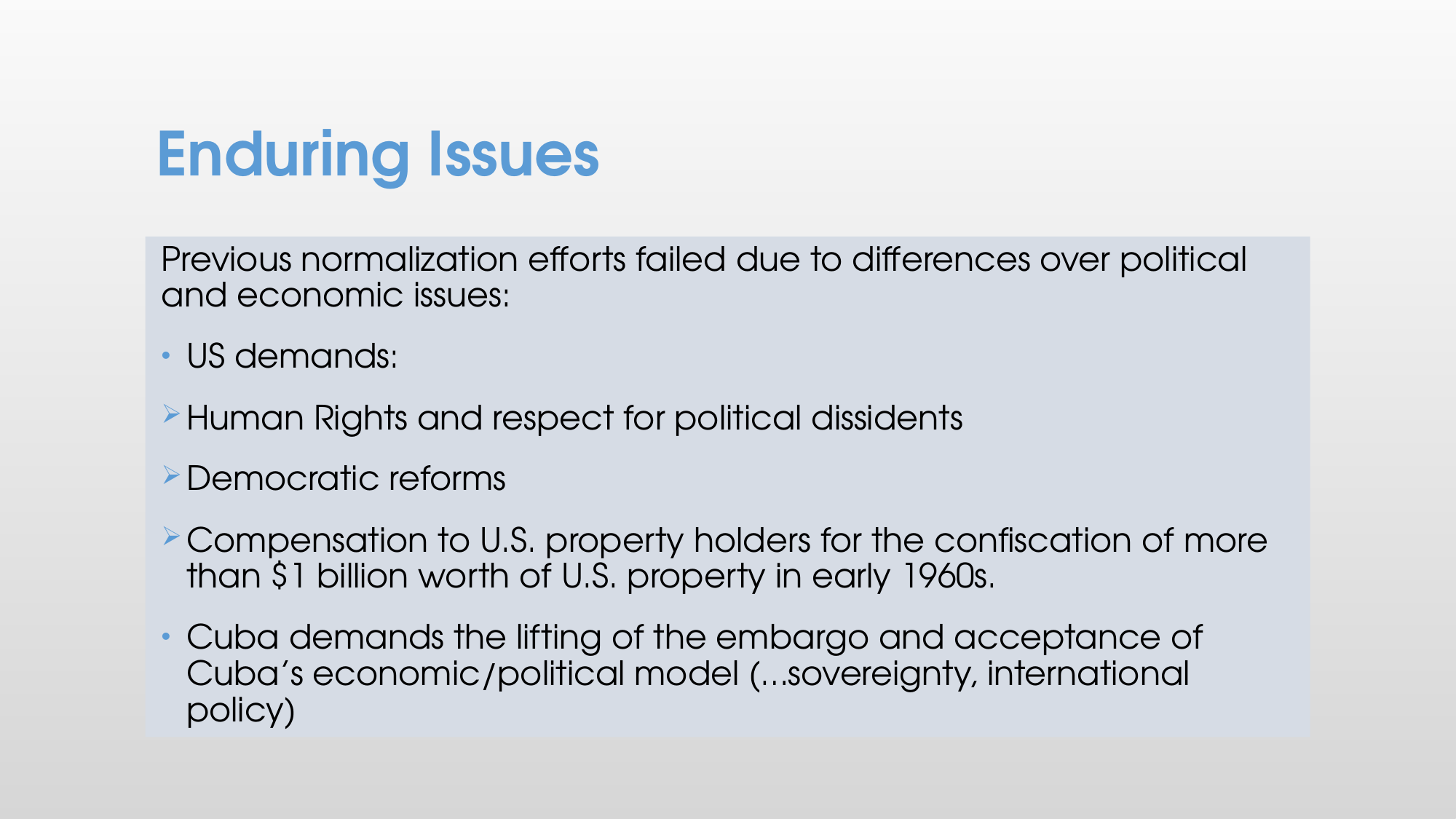

# Enduring Issues
Previous normalization efforts failed due to differences over political and economic issues:
US demands:
Human Rights and respect for political dissidents
Democratic reforms
Compensation to U.S. property holders for the confiscation of more than $1 billion worth of U.S. property in early 1960s.
Cuba demands the lifting of the embargo and acceptance of Cuba’s economic/political model (…sovereignty, international policy)